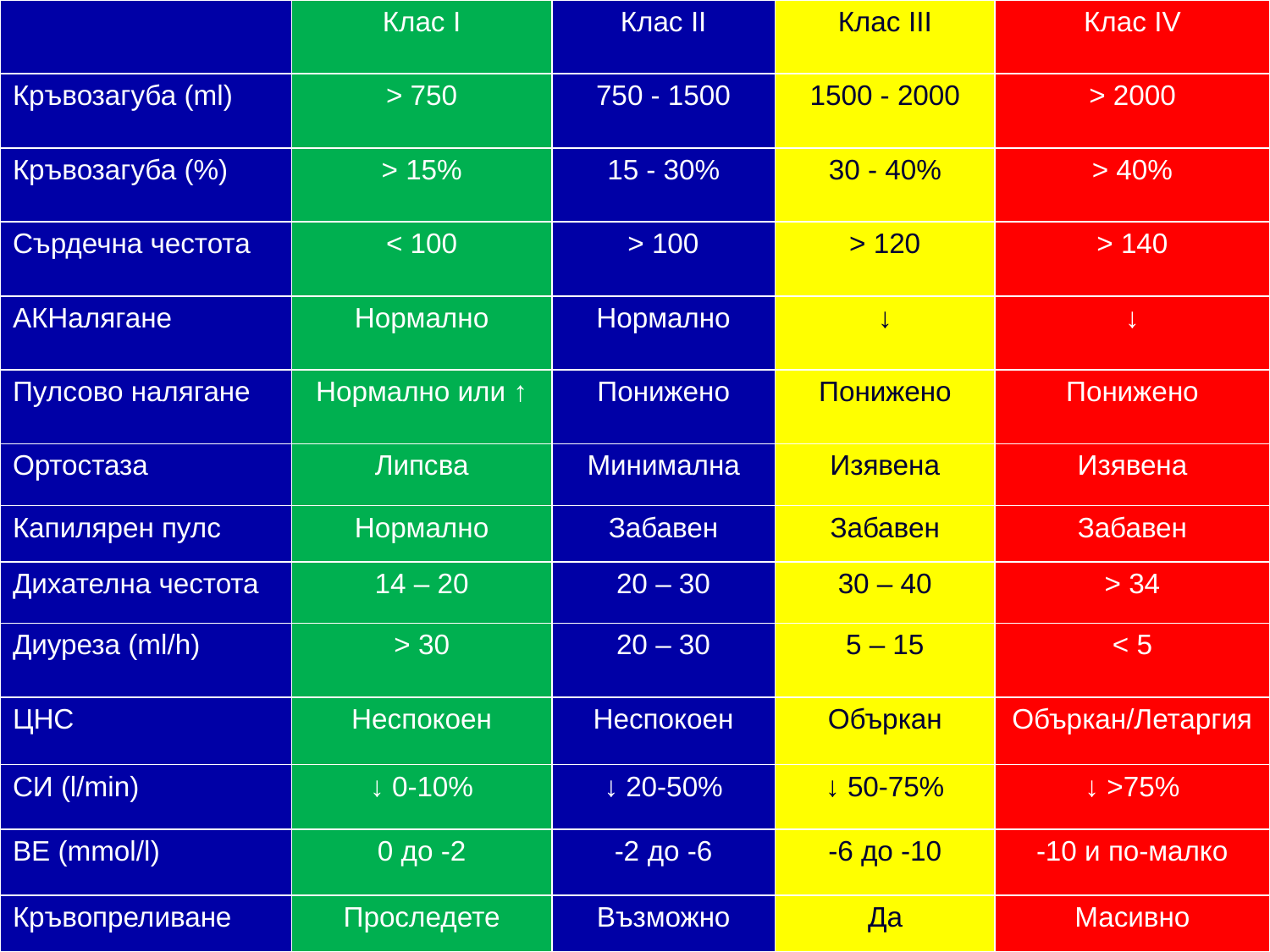

|  | Клас I | Клас II | Клас III | Клас IV |
| --- | --- | --- | --- | --- |
| Кръвозагуба (ml) | > 750 | 750 - 1500 | 1500 - 2000 | > 2000 |
| Кръвозагуба (%) | > 15% | 15 - 30% | 30 - 40% | > 40% |
| Сърдечна честота | < 100 | > 100 | > 120 | > 140 |
| АКНалягане | Нормално | Нормално | ↓ | ↓ |
| Пулсово налягане | Нормално или ↑ | Понижено | Понижено | Понижено |
| Ортостаза | Липсва | Минимална | Изявена | Изявена |
| Капилярен пулс | Нормално | Забавен | Забавен | Забавен |
| Дихателна честота | 14 – 20 | 20 – 30 | 30 – 40 | > 34 |
| Диуреза (ml/h) | > 30 | 20 – 30 | 5 – 15 | < 5 |
| ЦНС | Неспокоен | Неспокоен | Объркан | Объркан/Летаргия |
| СИ (l/min) | ↓ 0-10% | ↓ 20-50% | ↓ 50-75% | ↓ >75% |
| BE (mmol/l) | 0 до -2 | -2 до -6 | -6 до -10 | -10 и по-малко |
| Кръвопреливане | Проследете | Възможно | Да | Масивно |